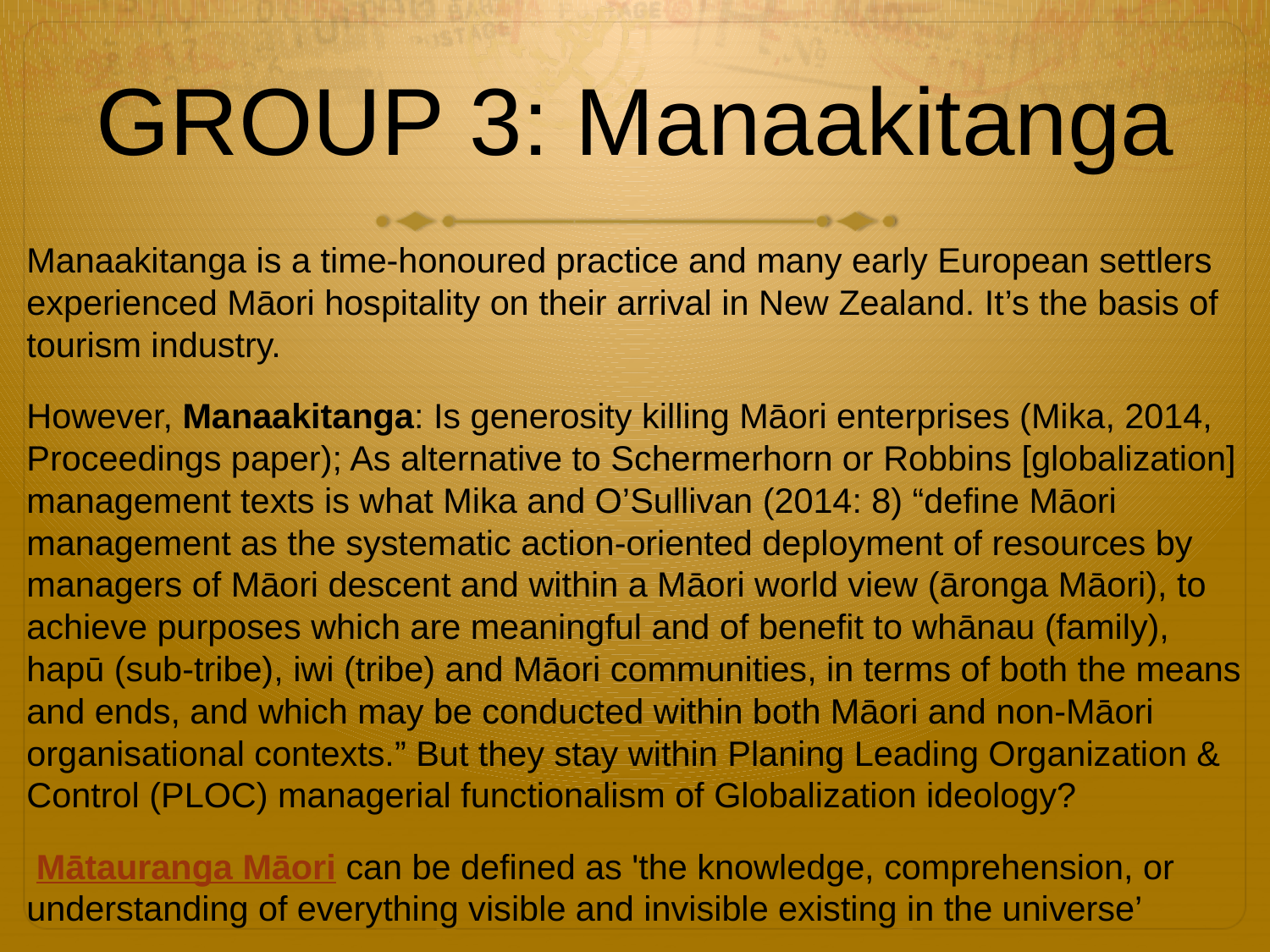

# GROUP 3: Manaakitanga
Manaakitanga is a time-honoured practice and many early European settlers experienced Māori hospitality on their arrival in New Zealand. It’s the basis of tourism industry.
However, Manaakitanga: Is generosity killing Māori enterprises (Mika, 2014, Proceedings paper); As alternative to Schermerhorn or Robbins [globalization] management texts is what Mika and O’Sullivan (2014: 8) “define Māori management as the systematic action-oriented deployment of resources by managers of Māori descent and within a Māori world view (āronga Māori), to achieve purposes which are meaningful and of benefit to whānau (family), hapū (sub-tribe), iwi (tribe) and Māori communities, in terms of both the means and ends, and which may be conducted within both Māori and non-Māori organisational contexts.” But they stay within Planing Leading Organization & Control (PLOC) managerial functionalism of Globalization ideology?
 Mātauranga Māori can be defined as 'the knowledge, comprehension, or understanding of everything visible and invisible existing in the universe’